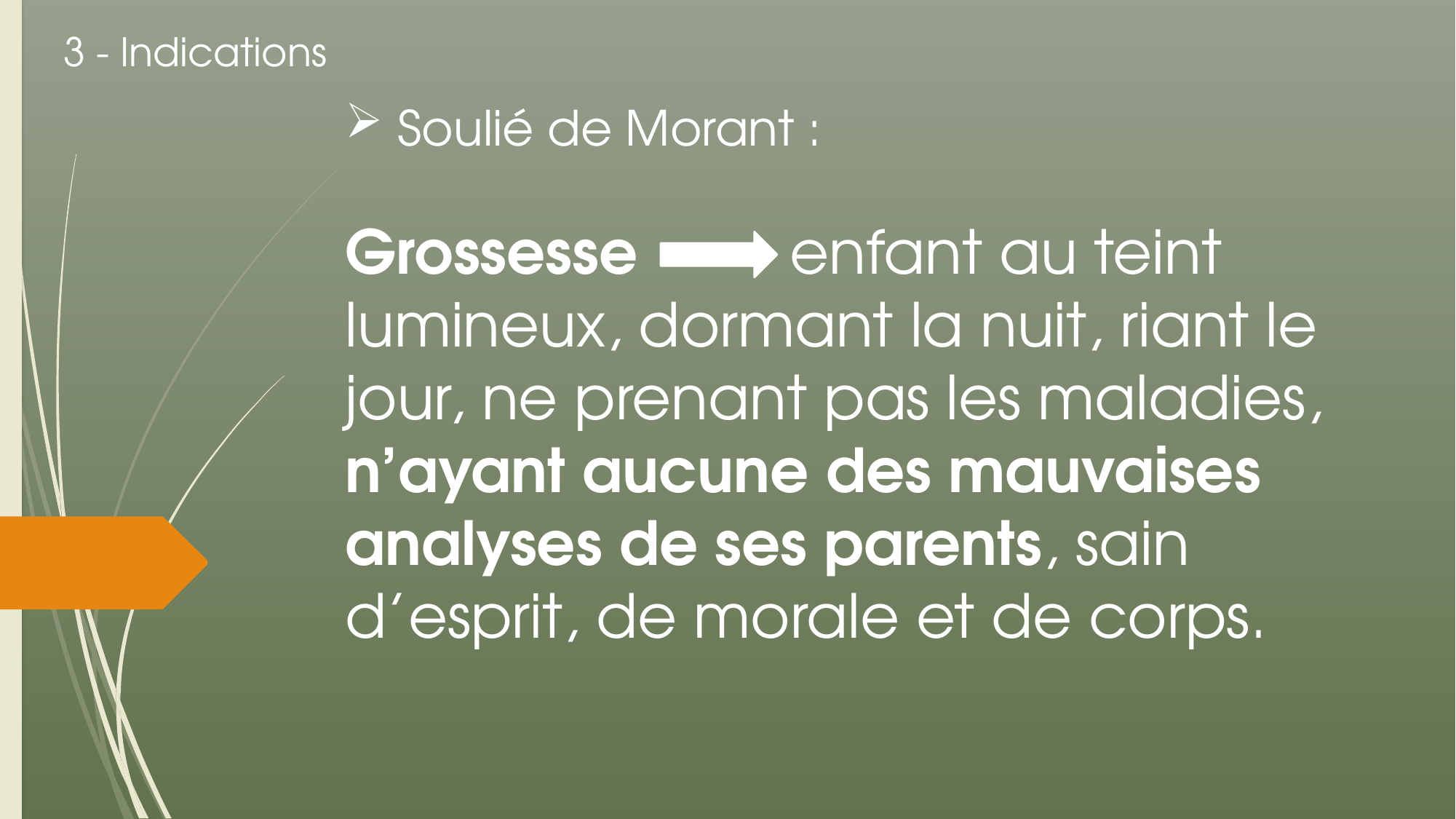

3 - Indications

#
 Soulié de Morant :
Grossesse         enfant au teint lumineux, dormant la nuit, riant le jour, ne prenant pas les maladies, n’ayant aucune des mauvaises analyses de ses parents, sain d’esprit, de morale et de corps.